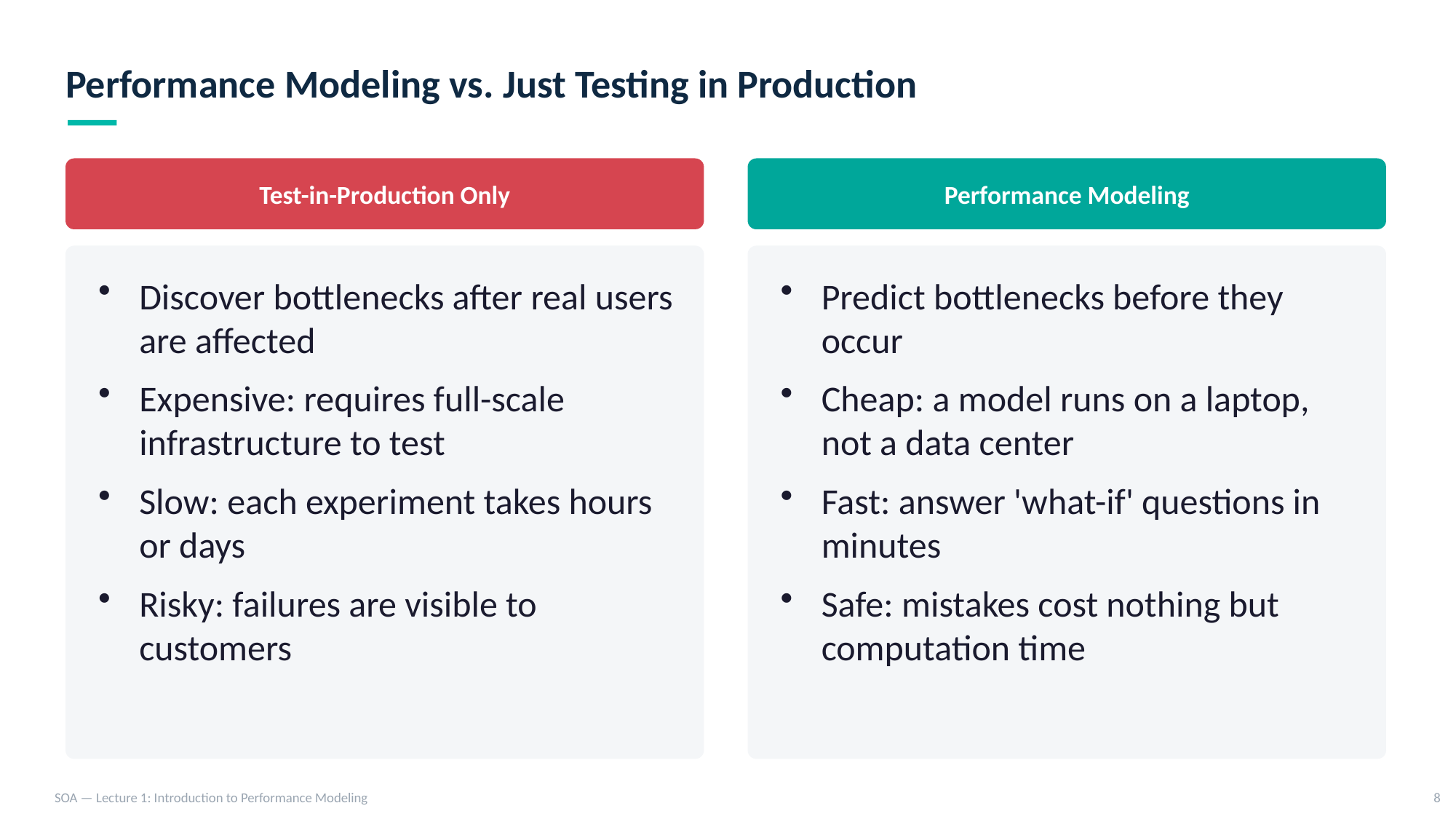

Performance Modeling vs. Just Testing in Production

Test-in-Production Only

Performance Modeling

Discover bottlenecks after real users are affected
Expensive: requires full-scale infrastructure to test
Slow: each experiment takes hours or days
Risky: failures are visible to customers
Predict bottlenecks before they occur
Cheap: a model runs on a laptop, not a data center
Fast: answer 'what-if' questions in minutes
Safe: mistakes cost nothing but computation time
SOA — Lecture 1: Introduction to Performance Modeling
8